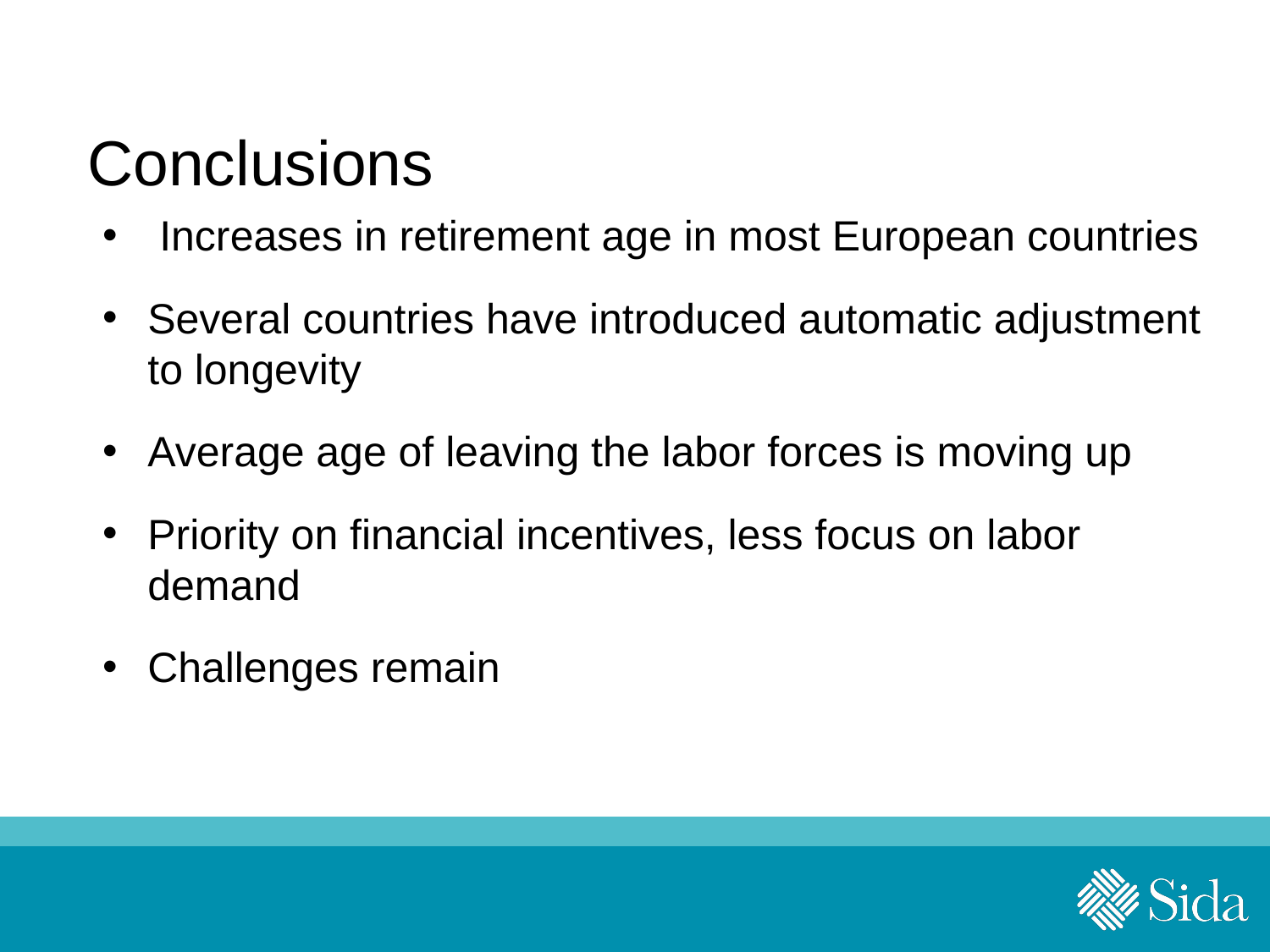

# Conclusions
 Increases in retirement age in most European countries
Several countries have introduced automatic adjustment to longevity
Average age of leaving the labor forces is moving up
Priority on financial incentives, less focus on labor demand
Challenges remain